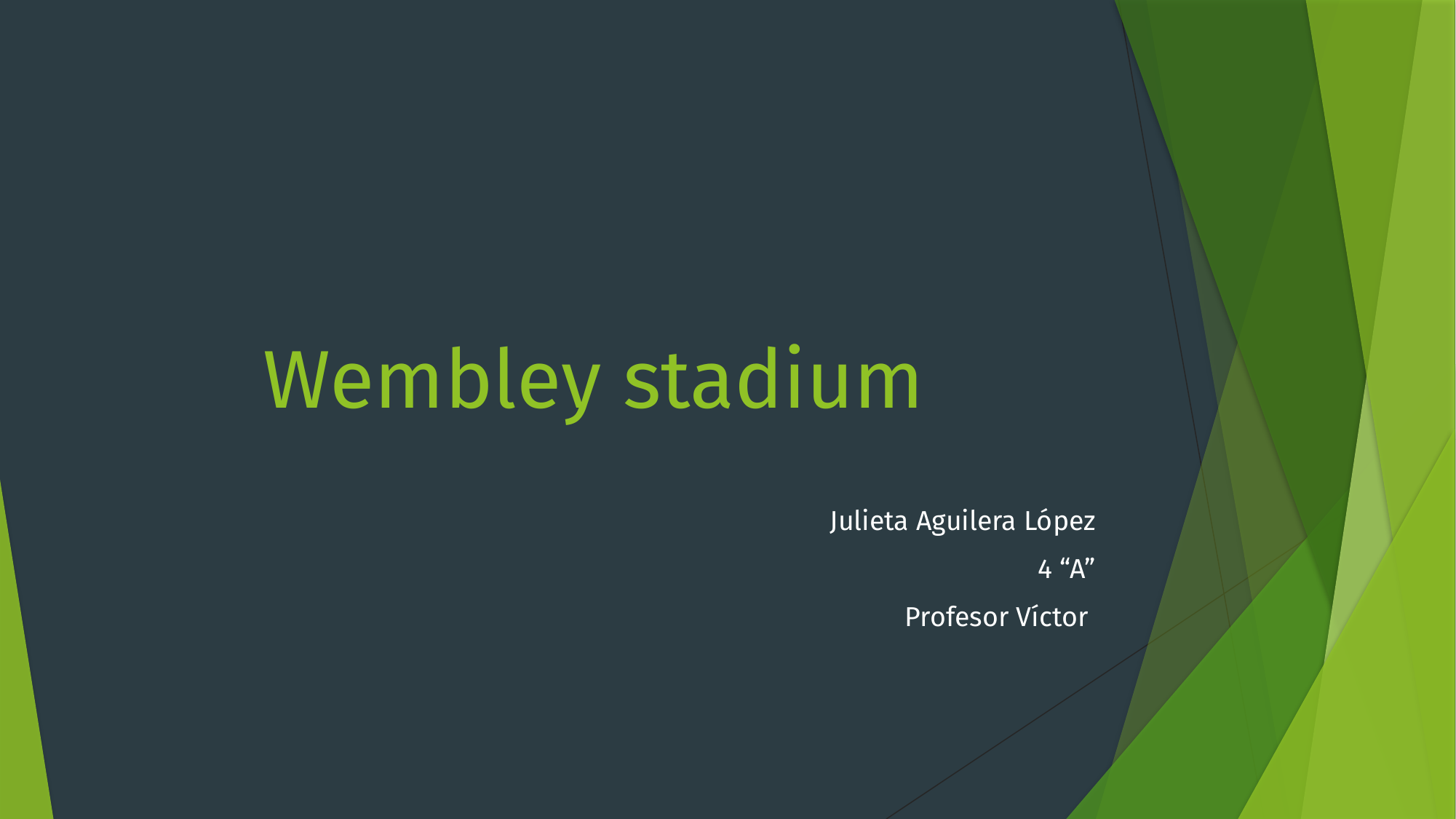

Julieta Aguilera López
4 “A”
Profesor Víctor

# Wembley stadium